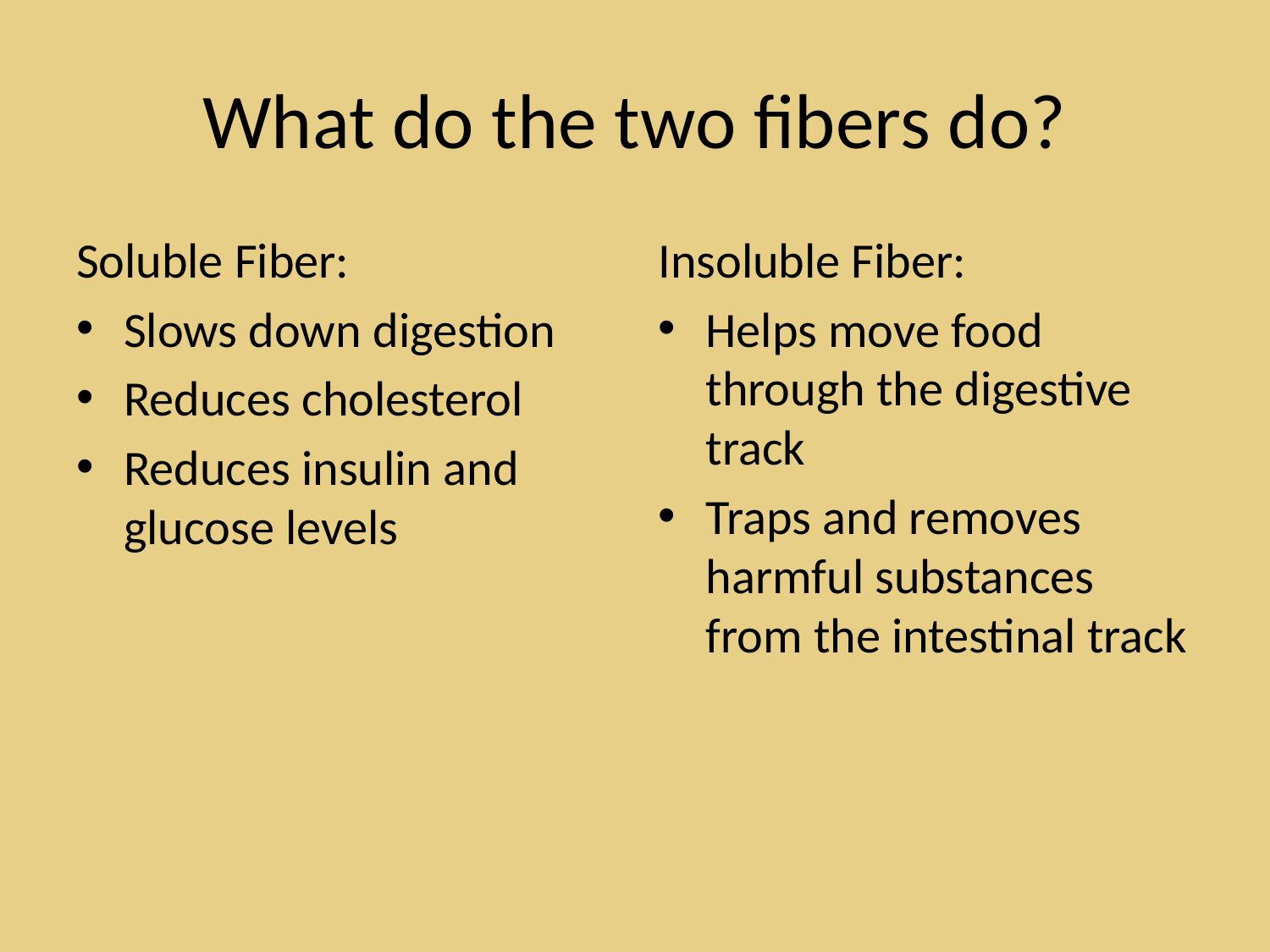

# What do the two fibers do?
Soluble Fiber:
Slows down digestion
Reduces cholesterol
Reduces insulin and glucose levels
Insoluble Fiber:
Helps move food through the digestive track
Traps and removes harmful substances from the intestinal track